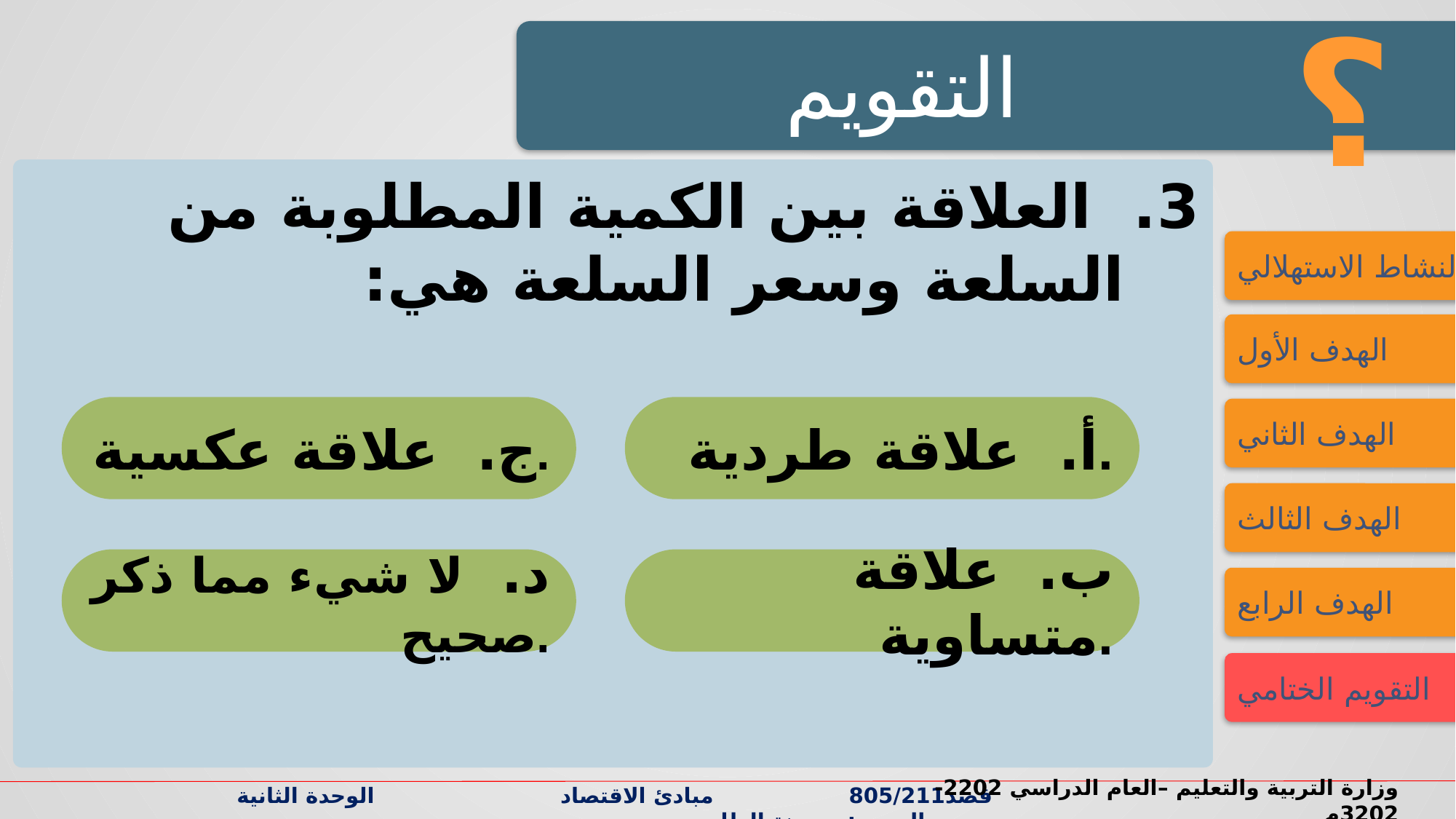

؟

التقويم
3.  العلاقة بين الكمية المطلوبة من السلعة وسعر السلعة هي:

النشاط الاستهلالي
الهدف الأول
ج.  علاقة عكسية.
أ.  علاقة طردية.
الهدف الثاني
الهدف الثالث
د.  لا شيء مما ذكر صحيح.
ب.  علاقة متساوية.
الهدف الرابع
التقويم الختامي
وزارة التربية والتعليم –العام الدراسي 2022-2023م
قصد805/211                  مبادئ الاقتصاد                         الوحدة الثانية                         الدرس:  مرونة الطلب